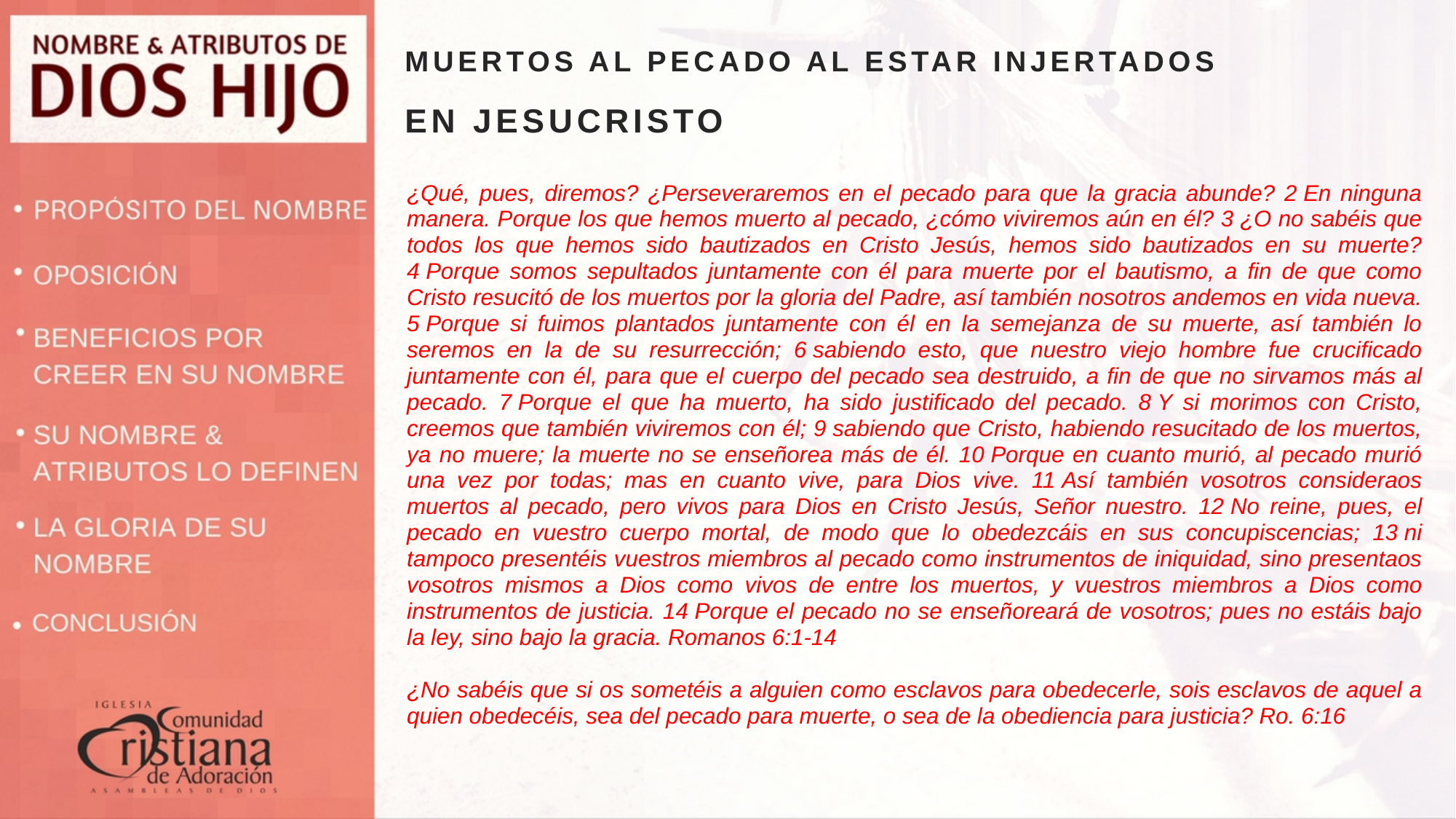

MUERTOS AL PECADO AL ESTAR INJERTADOS
EN JESUCRISTO
¿Qué, pues, diremos? ¿Perseveraremos en el pecado para que la gracia abunde? 2 En ninguna manera. Porque los que hemos muerto al pecado, ¿cómo viviremos aún en él? 3 ¿O no sabéis que todos los que hemos sido bautizados en Cristo Jesús, hemos sido bautizados en su muerte? 4 Porque somos sepultados juntamente con él para muerte por el bautismo, a fin de que como Cristo resucitó de los muertos por la gloria del Padre, así también nosotros andemos en vida nueva. 5 Porque si fuimos plantados juntamente con él en la semejanza de su muerte, así también lo seremos en la de su resurrección; 6 sabiendo esto, que nuestro viejo hombre fue crucificado juntamente con él, para que el cuerpo del pecado sea destruido, a fin de que no sirvamos más al pecado. 7 Porque el que ha muerto, ha sido justificado del pecado. 8 Y si morimos con Cristo, creemos que también viviremos con él; 9 sabiendo que Cristo, habiendo resucitado de los muertos, ya no muere; la muerte no se enseñorea más de él. 10 Porque en cuanto murió, al pecado murió una vez por todas; mas en cuanto vive, para Dios vive. 11 Así también vosotros consideraos muertos al pecado, pero vivos para Dios en Cristo Jesús, Señor nuestro. 12 No reine, pues, el pecado en vuestro cuerpo mortal, de modo que lo obedezcáis en sus concupiscencias; 13 ni tampoco presentéis vuestros miembros al pecado como instrumentos de iniquidad, sino presentaos vosotros mismos a Dios como vivos de entre los muertos, y vuestros miembros a Dios como instrumentos de justicia. 14 Porque el pecado no se enseñoreará de vosotros; pues no estáis bajo la ley, sino bajo la gracia. Romanos 6:1-14

¿No sabéis que si os sometéis a alguien como esclavos para obedecerle, sois esclavos de aquel a quien obedecéis, sea del pecado para muerte, o sea de la obediencia para justicia? Ro. 6:16